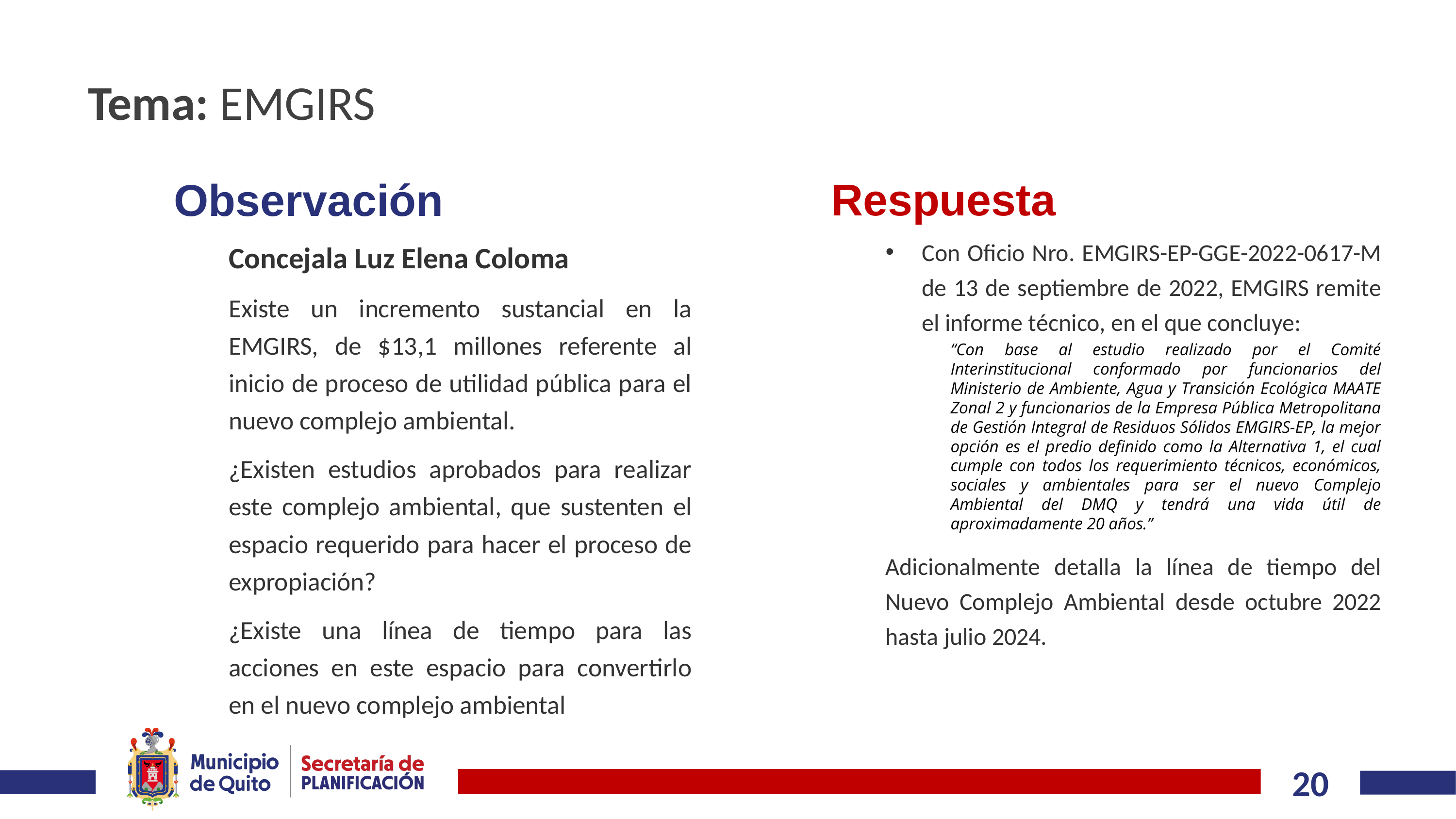

# Tema: EMGIRS
Respuesta
Observación
Con Oficio Nro. EMGIRS-EP-GGE-2022-0617-M de 13 de septiembre de 2022, EMGIRS remite el informe técnico, en el que concluye:
“Con base al estudio realizado por el Comité Interinstitucional conformado por funcionarios del Ministerio de Ambiente, Agua y Transición Ecológica MAATE Zonal 2 y funcionarios de la Empresa Pública Metropolitana de Gestión Integral de Residuos Sólidos EMGIRS-EP, la mejor opción es el predio definido como la Alternativa 1, el cual cumple con todos los requerimiento técnicos, económicos, sociales y ambientales para ser el nuevo Complejo Ambiental del DMQ y tendrá una vida útil de aproximadamente 20 años.”
Adicionalmente detalla la línea de tiempo del Nuevo Complejo Ambiental desde octubre 2022 hasta julio 2024.

Concejala Luz Elena Coloma
Existe un incremento sustancial en la EMGIRS, de $13,1 millones referente al inicio de proceso de utilidad pública para el nuevo complejo ambiental.
¿Existen estudios aprobados para realizar este complejo ambiental, que sustenten el espacio requerido para hacer el proceso de expropiación?
¿Existe una línea de tiempo para las acciones en este espacio para convertirlo en el nuevo complejo ambiental